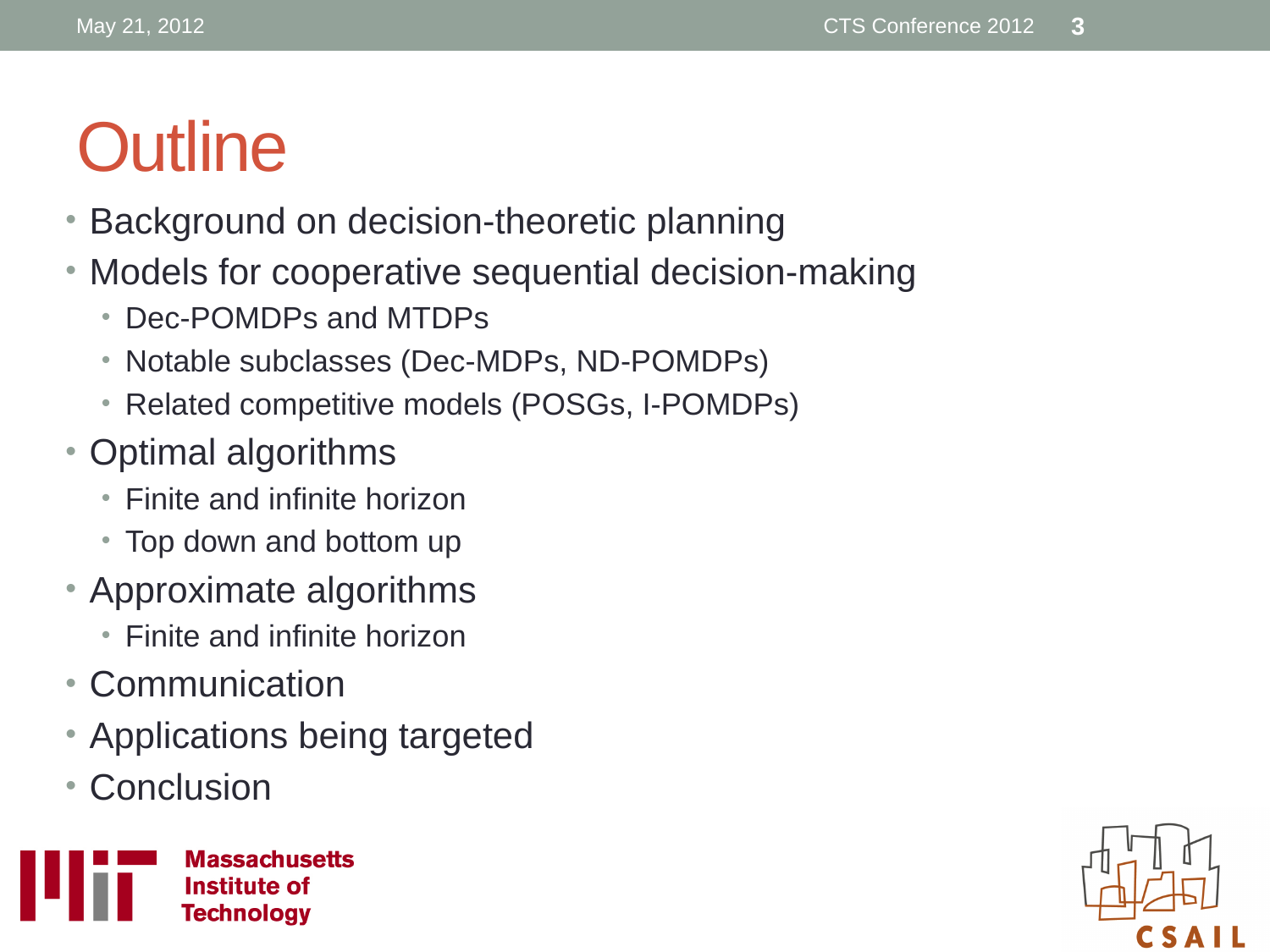

May 21, 2012
CTS Conference 2012
3
# Outline
Background on decision-theoretic planning
Models for cooperative sequential decision-making
Dec-POMDPs and MTDPs
Notable subclasses (Dec-MDPs, ND-POMDPs)
Related competitive models (POSGs, I-POMDPs)
Optimal algorithms
Finite and infinite horizon
Top down and bottom up
Approximate algorithms
Finite and infinite horizon
Communication
Applications being targeted
Conclusion